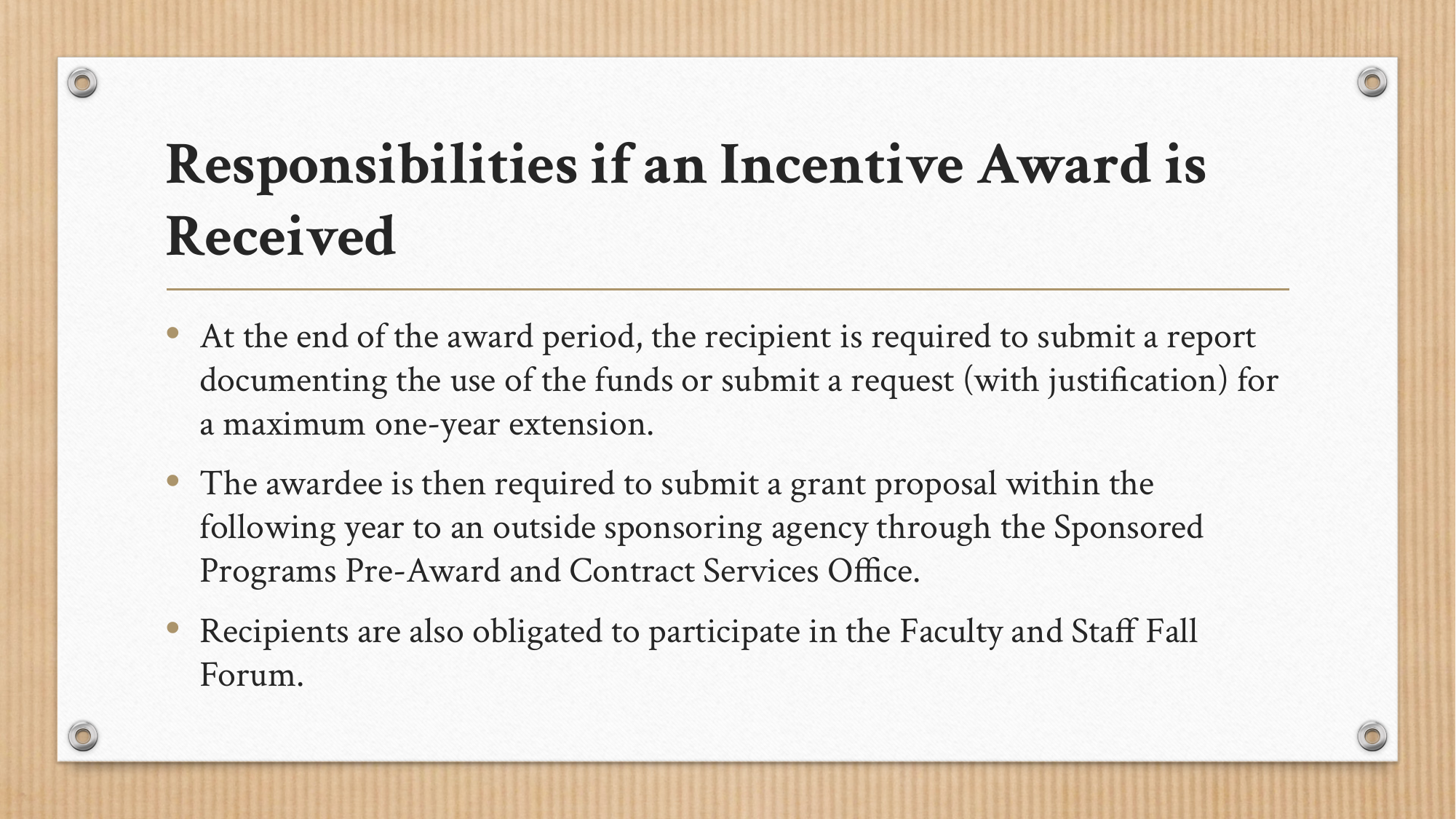

# Responsibilities if an Incentive Award is Received
At the end of the award period, the recipient is required to submit a report documenting the use of the funds or submit a request (with justification) for a maximum one-year extension.
The awardee is then required to submit a grant proposal within the following year to an outside sponsoring agency through the Sponsored Programs Pre-Award and Contract Services Office.
Recipients are also obligated to participate in the Faculty and Staff Fall Forum.